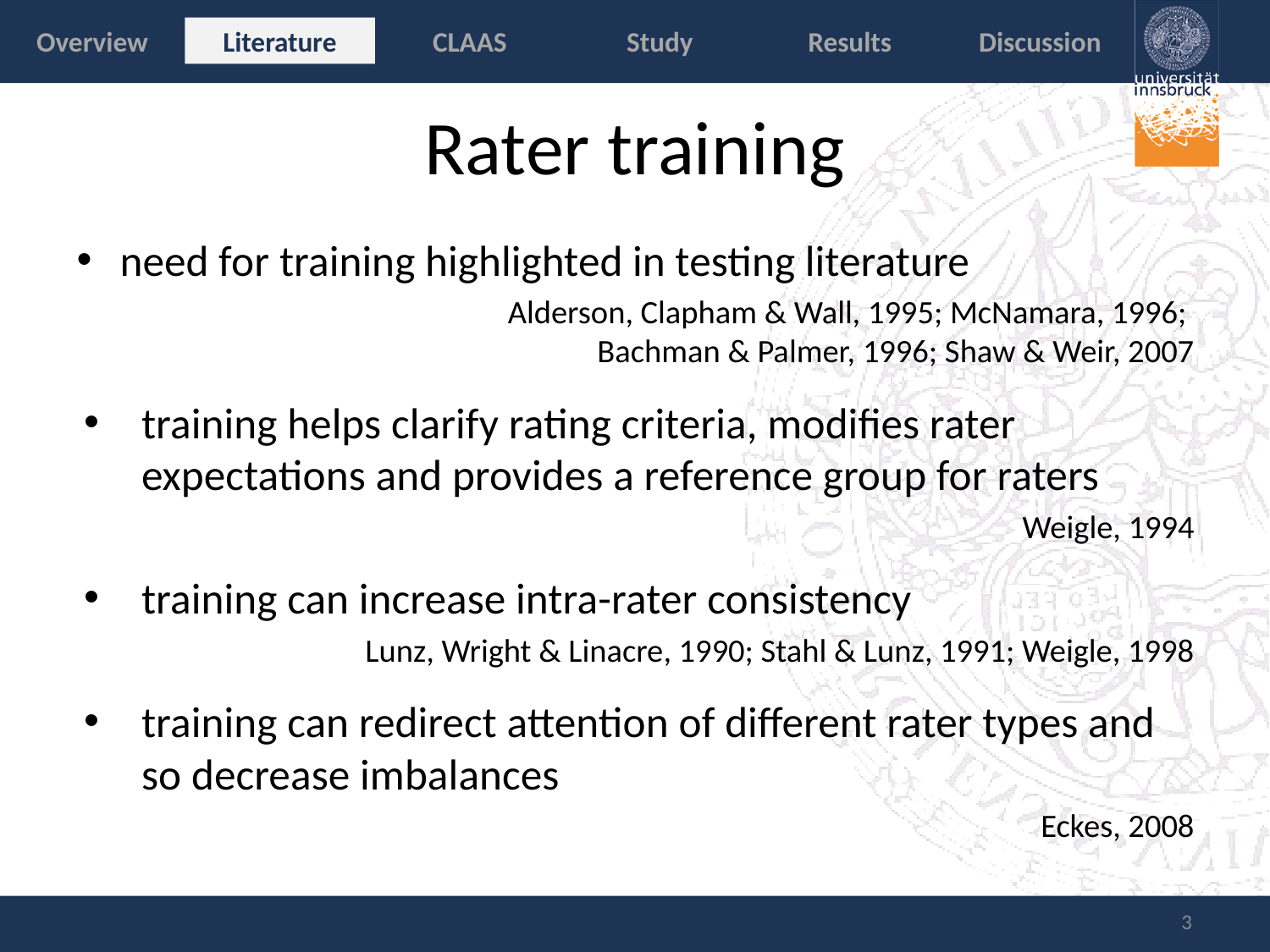

Overview
Literature
CLAAS
Study
Results
Discussion
# Rater training
need for training highlighted in testing literature
Alderson, Clapham & Wall, 1995; McNamara, 1996;
Bachman & Palmer, 1996; Shaw & Weir, 2007

training helps clarify rating criteria, modifies rater expectations and provides a reference group for raters
Weigle, 1994

training can increase intra-rater consistency
Lunz, Wright & Linacre, 1990; Stahl & Lunz, 1991; Weigle, 1998

training can redirect attention of different rater types and so decrease imbalances
Eckes, 2008

3